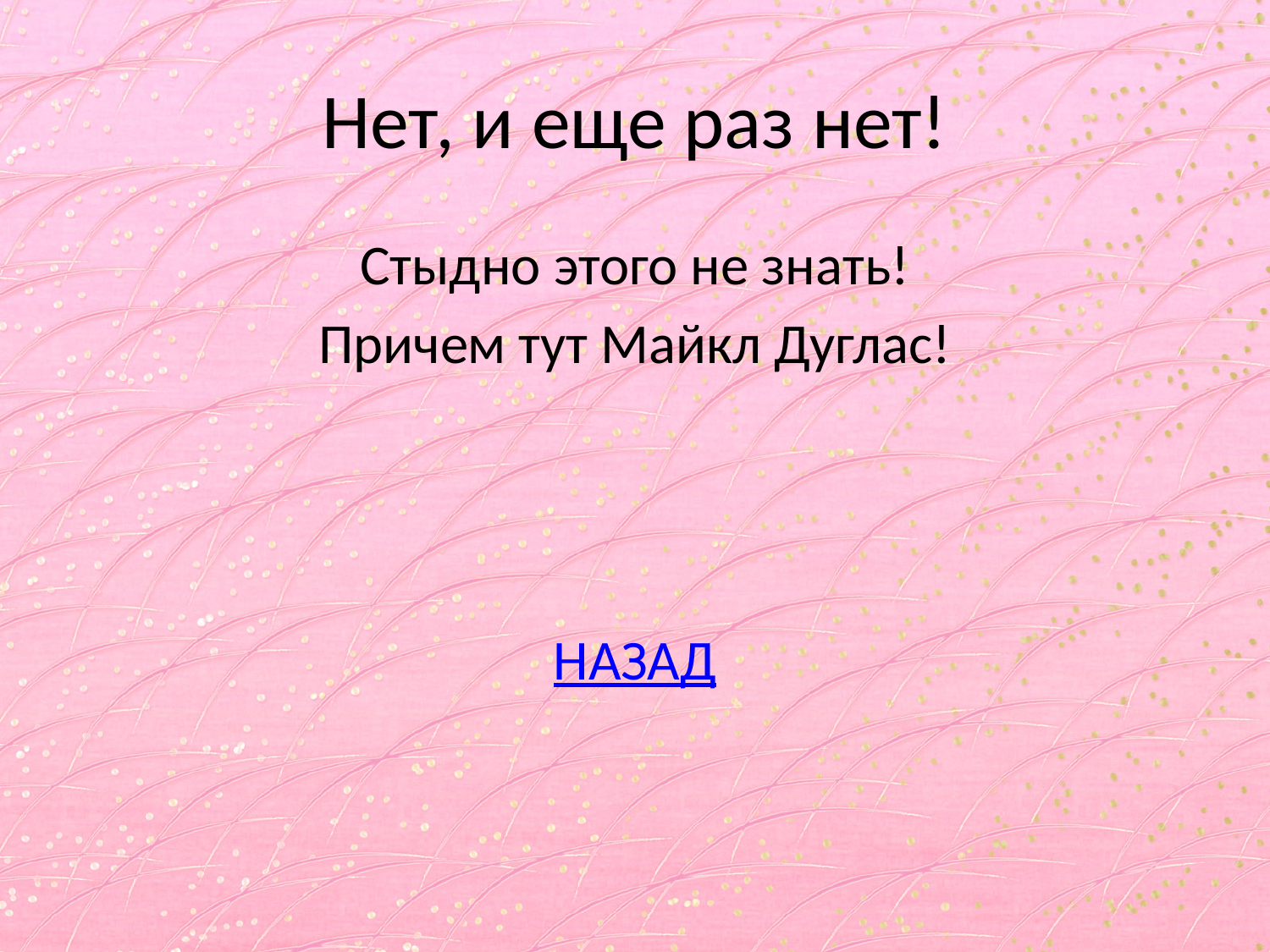

# Нет, и еще раз нет!
Стыдно этого не знать!
Причем тут Майкл Дуглас!

НАЗАД